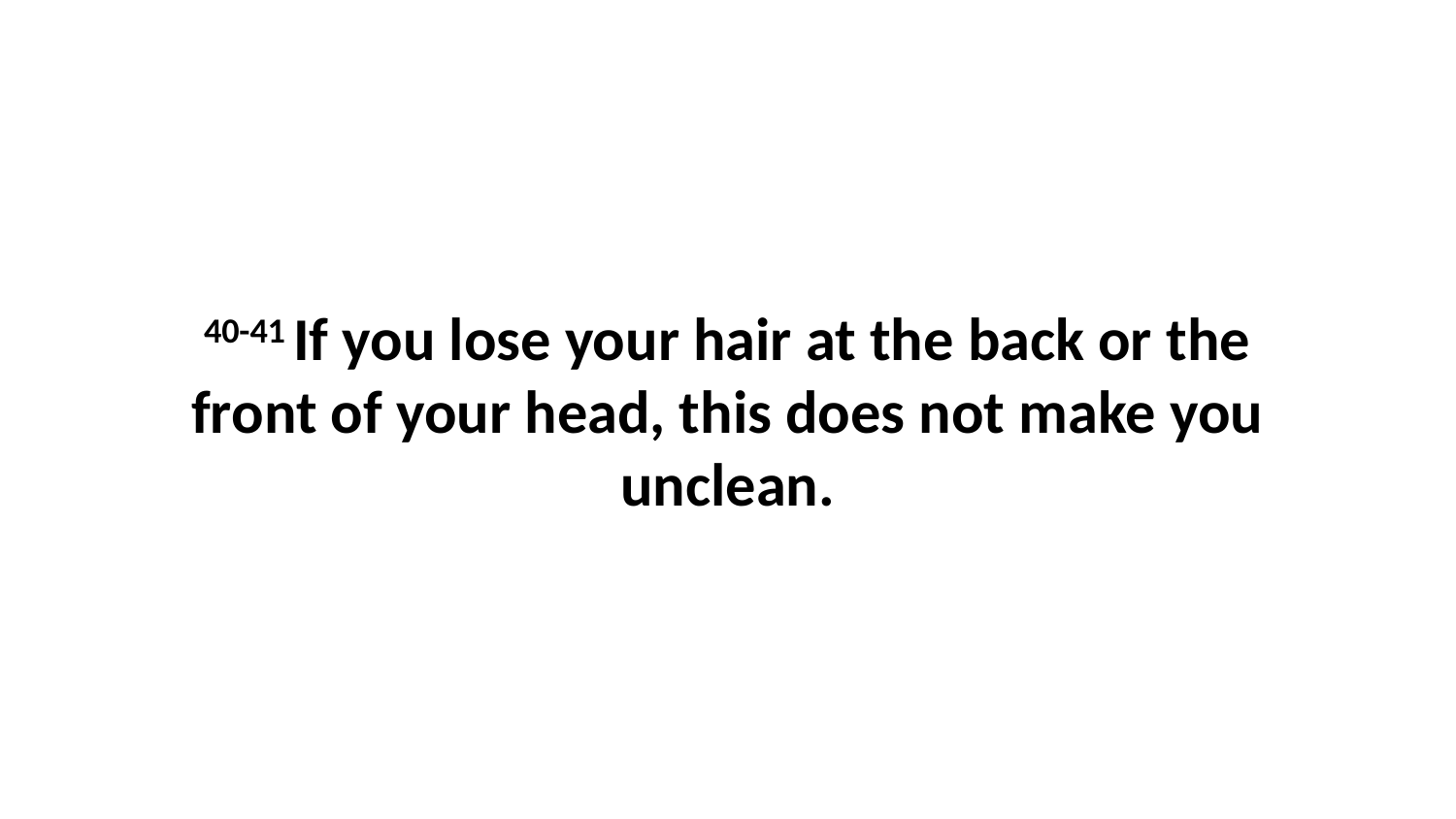

40-41 If you lose your hair at the back or the front of your head, this does not make you unclean.